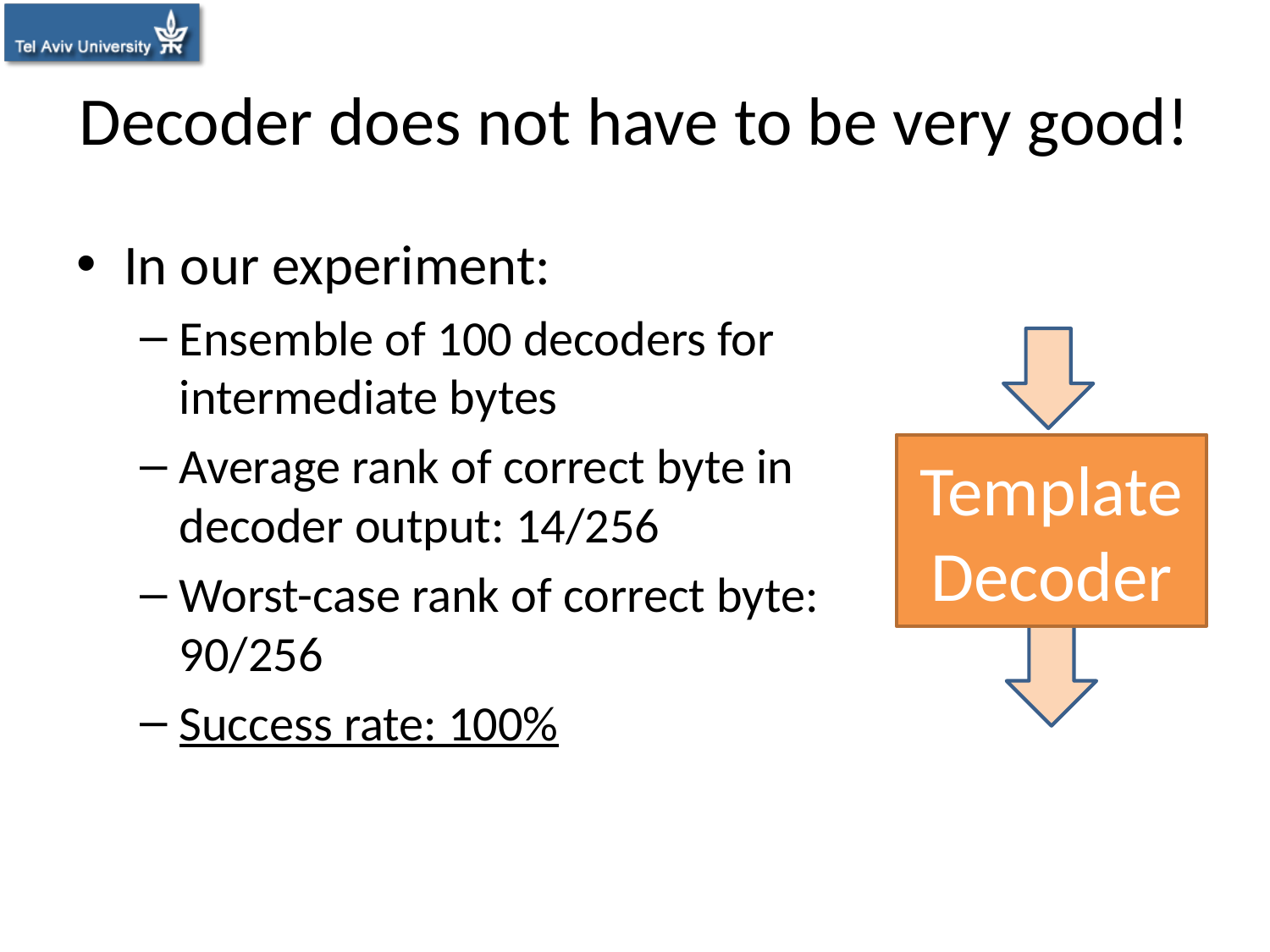

# Decoder does not have to be very good!
In our experiment:
Ensemble of 100 decoders for intermediate bytes
Average rank of correct byte in decoder output: 14/256
Worst-case rank of correct byte: 90/256
Success rate: 100%

Template Decoder